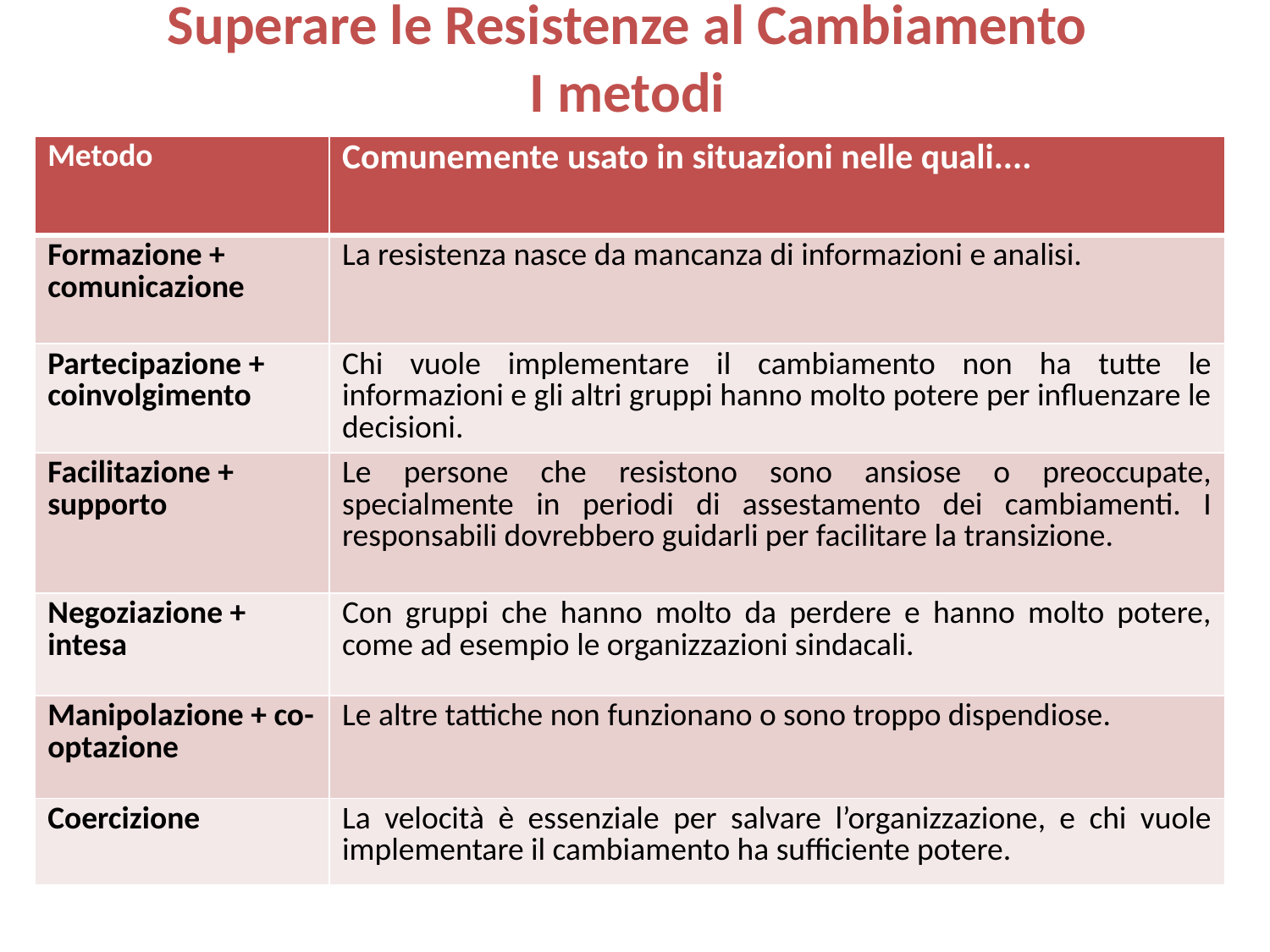

Superare le Resistenze al Cambiamento
I metodi
| Metodo | Comunemente usato in situazioni nelle quali.... |
| --- | --- |
| Formazione + comunicazione | La resistenza nasce da mancanza di informazioni e analisi. |
| Partecipazione + coinvolgimento | Chi vuole implementare il cambiamento non ha tutte le informazioni e gli altri gruppi hanno molto potere per influenzare le decisioni. |
| Facilitazione + supporto | Le persone che resistono sono ansiose o preoccupate, specialmente in periodi di assestamento dei cambiamenti. I responsabili dovrebbero guidarli per facilitare la transizione. |
| Negoziazione + intesa | Con gruppi che hanno molto da perdere e hanno molto potere, come ad esempio le organizzazioni sindacali. |
| Manipolazione + co-optazione | Le altre tattiche non funzionano o sono troppo dispendiose. |
| Coercizione | La velocità è essenziale per salvare l’organizzazione, e chi vuole implementare il cambiamento ha sufficiente potere. |